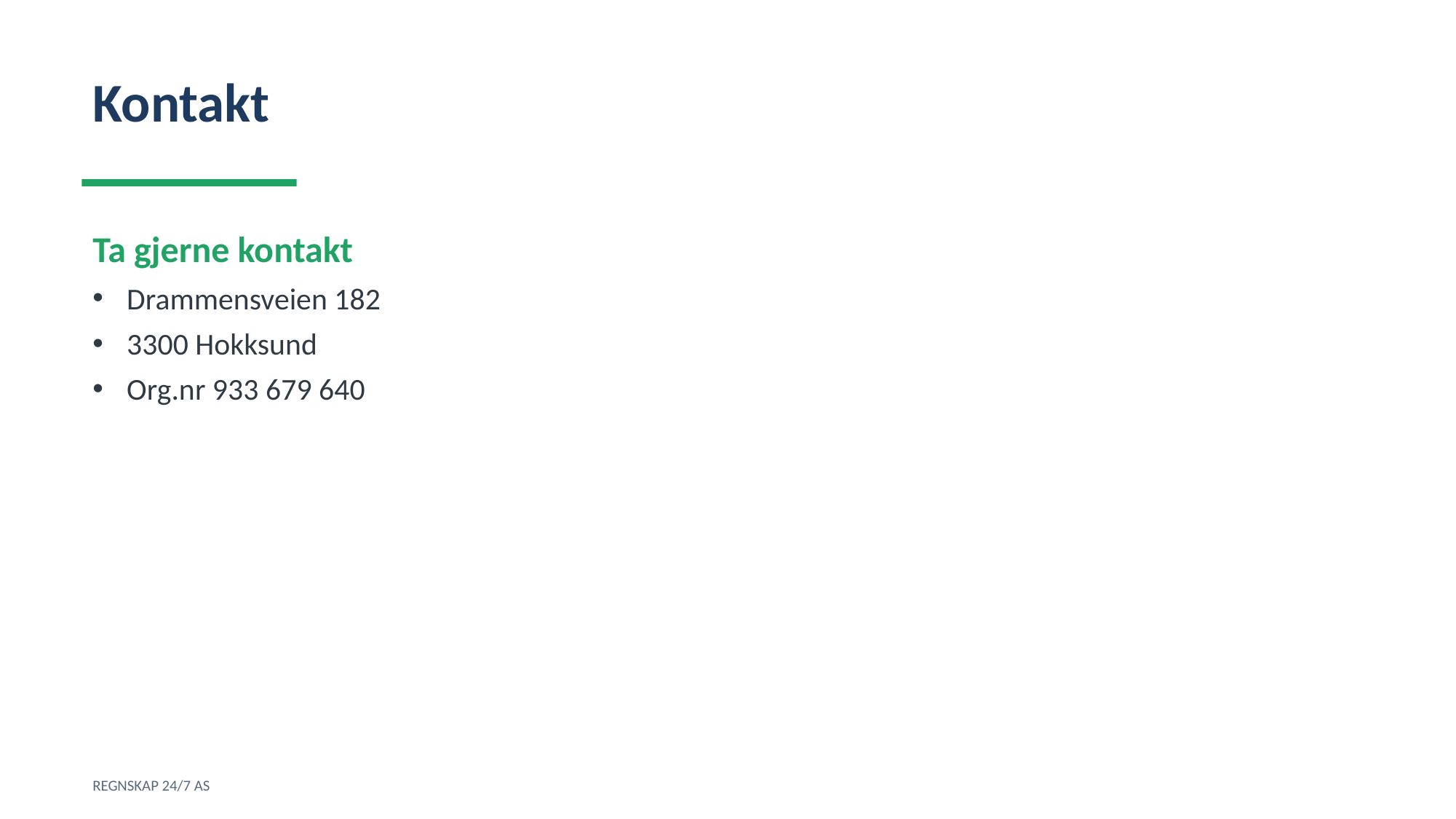

Kontakt

Ta gjerne kontakt
Drammensveien 182
3300 Hokksund
Org.nr 933 679 640
REGNSKAP 24/7 AS